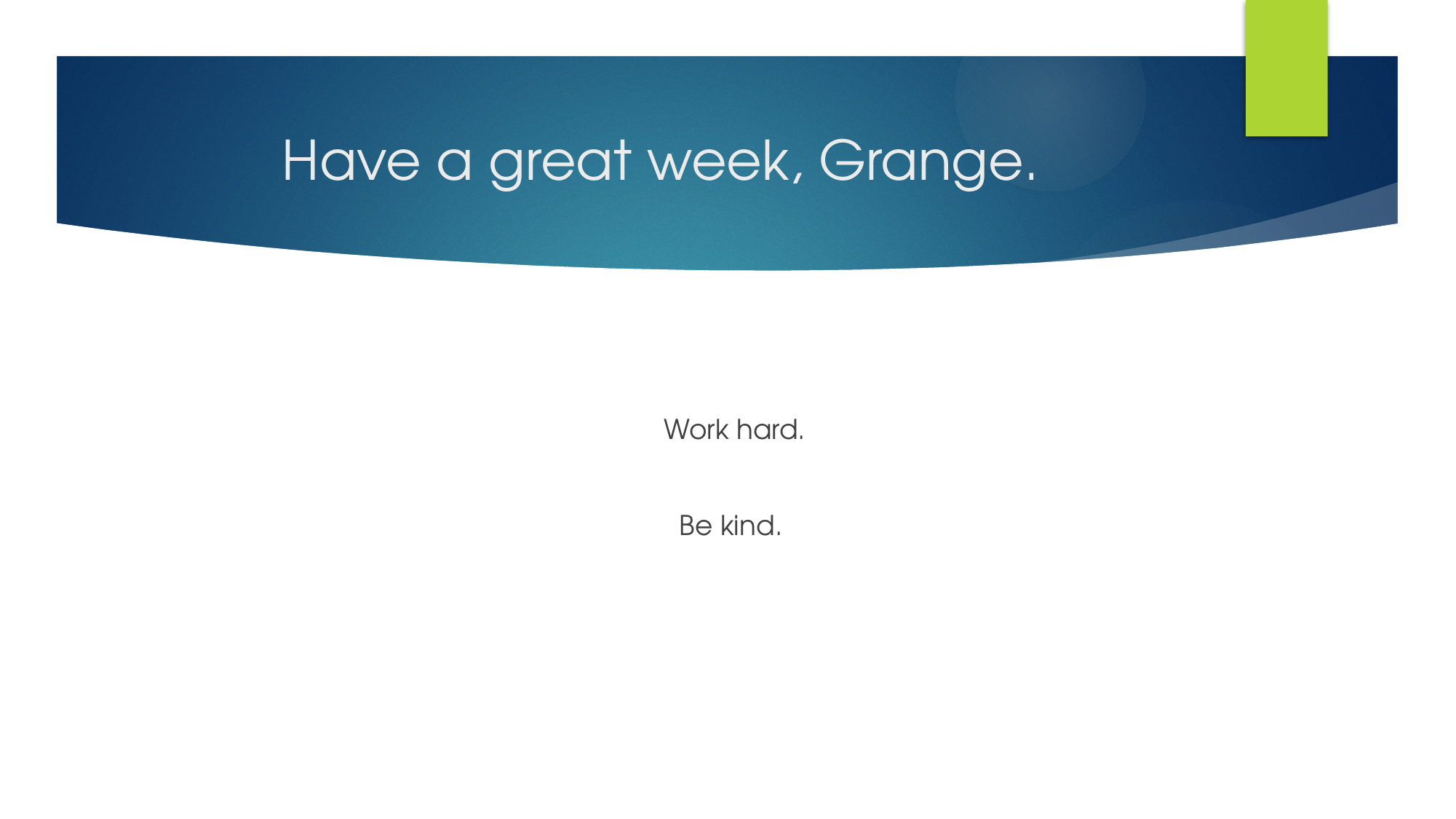

# Have a great week, Grange.

Work hard.

Be kind.